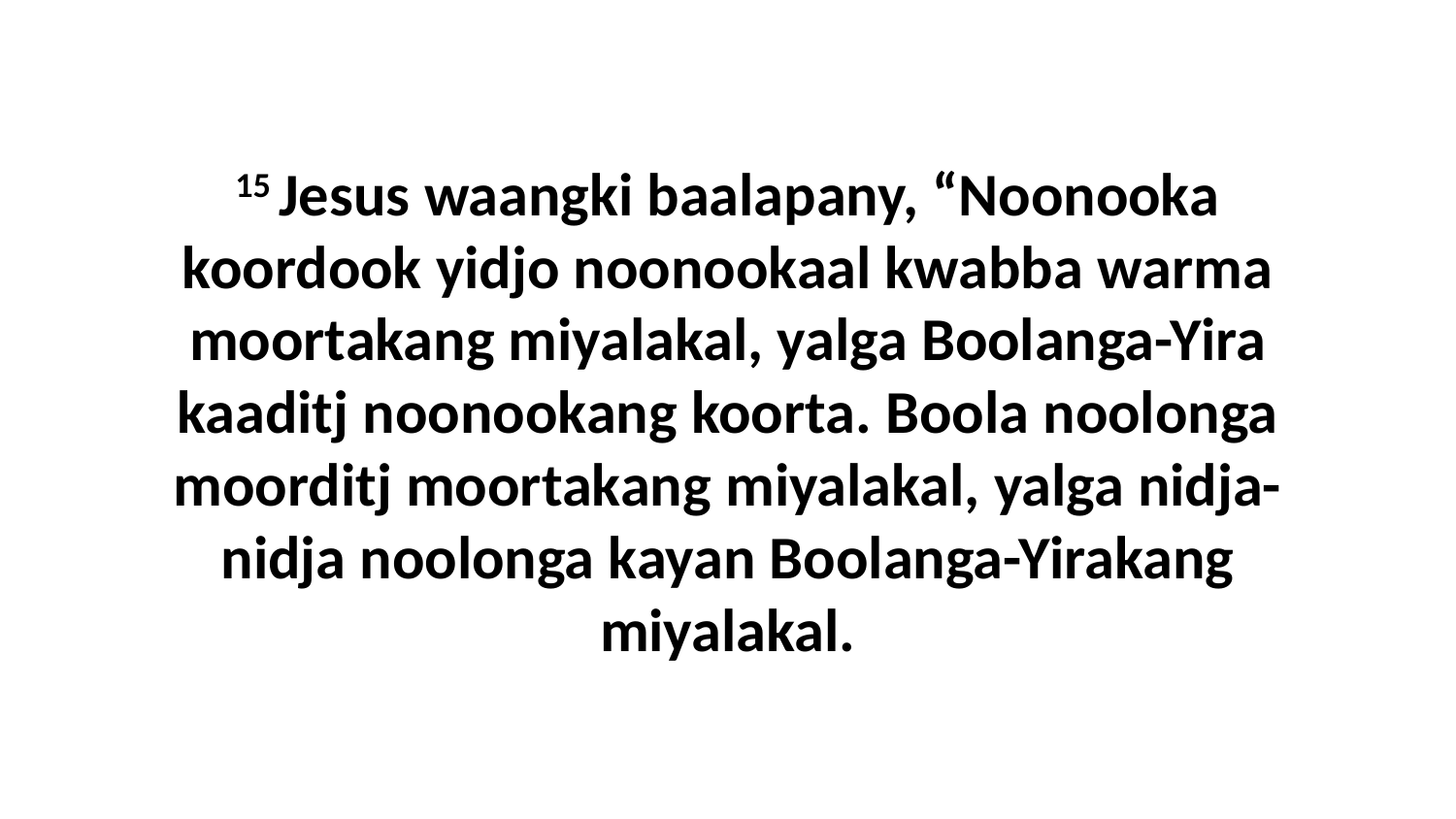

15 Jesus waangki baalapany, “Noonooka koordook yidjo noonookaal kwabba warma moortakang miyalakal, yalga Boolanga-Yira kaaditj noonookang koorta. Boola noolonga moorditj moortakang miyalakal, yalga nidja-nidja noolonga kayan Boolanga-Yirakang miyalakal.